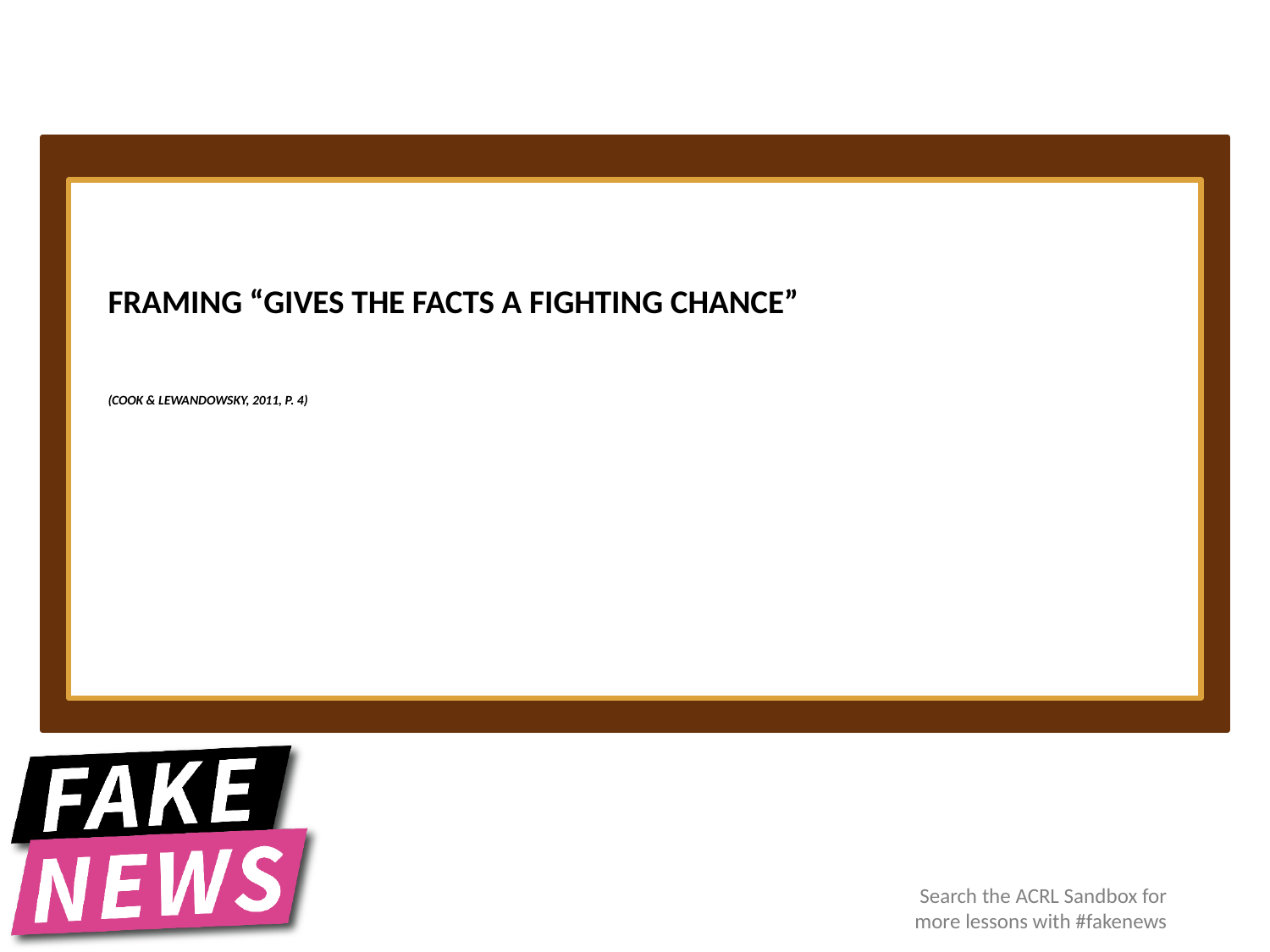

# Framing “gives the facts a fighting chance” (Cook & Lewandowsky, 2011, p. 4)